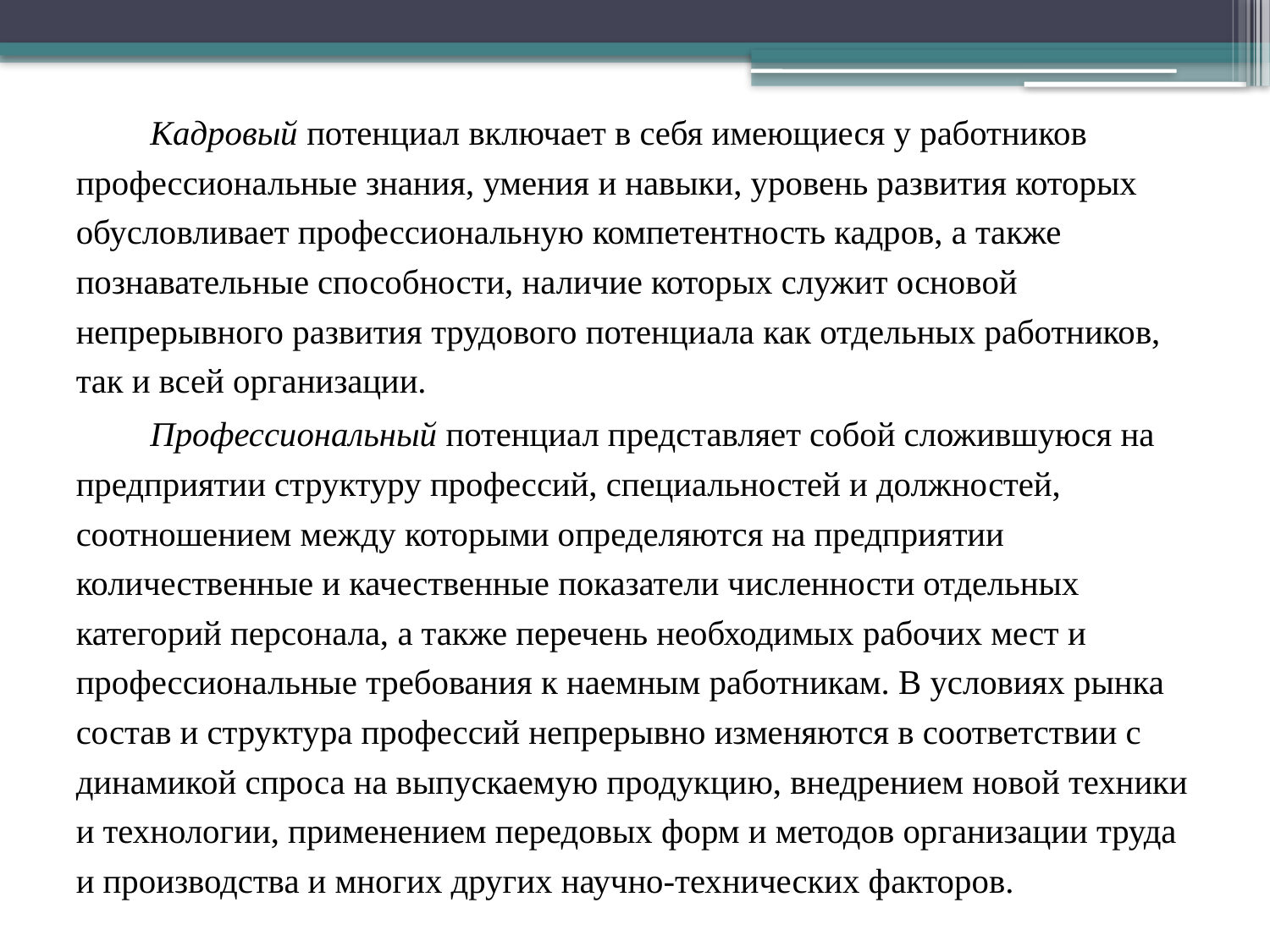

Кадровый потенциал включает в себя имеющиеся у работников профессиональные знания, умения и навыки, уровень развития которых обусловливает профессиональную компетентность кадров, а также познавательные способности, наличие которых служит основой непрерывного развития трудового потенциала как отдельных работников, так и всей организации.
Профессиональный потенциал представляет собой сложившуюся на предприятии структуру профессий, специальностей и должностей, соотношением между которыми определяются на предприятии количественные и качественные показатели численности отдельных категорий персонала, а также перечень необходимых рабочих мест и профессиональные требования к наемным работникам. В условиях рынка состав и структура профессий непрерывно изменяются в соответствии с динамикой спроса на выпускаемую продукцию, внедрением новой техники и технологии, применением передовых форм и методов организации труда и производства и многих других научно-технических факторов.